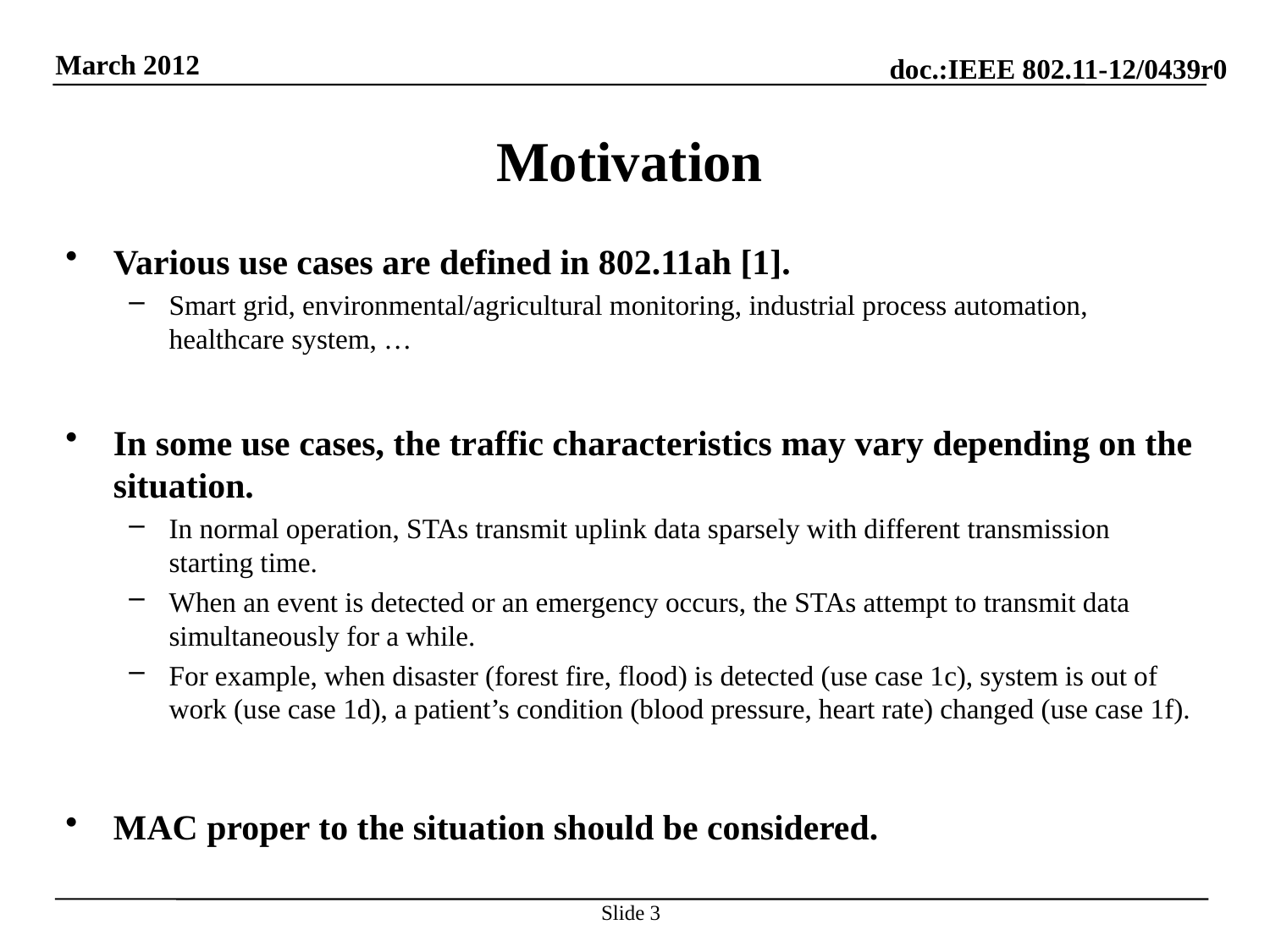

# Motivation
Various use cases are defined in 802.11ah [1].
Smart grid, environmental/agricultural monitoring, industrial process automation, healthcare system, …

In some use cases, the traffic characteristics may vary depending on the situation.
In normal operation, STAs transmit uplink data sparsely with different transmission starting time.
When an event is detected or an emergency occurs, the STAs attempt to transmit data simultaneously for a while.
For example, when disaster (forest fire, flood) is detected (use case 1c), system is out of work (use case 1d), a patient’s condition (blood pressure, heart rate) changed (use case 1f).

MAC proper to the situation should be considered.

Slide 3